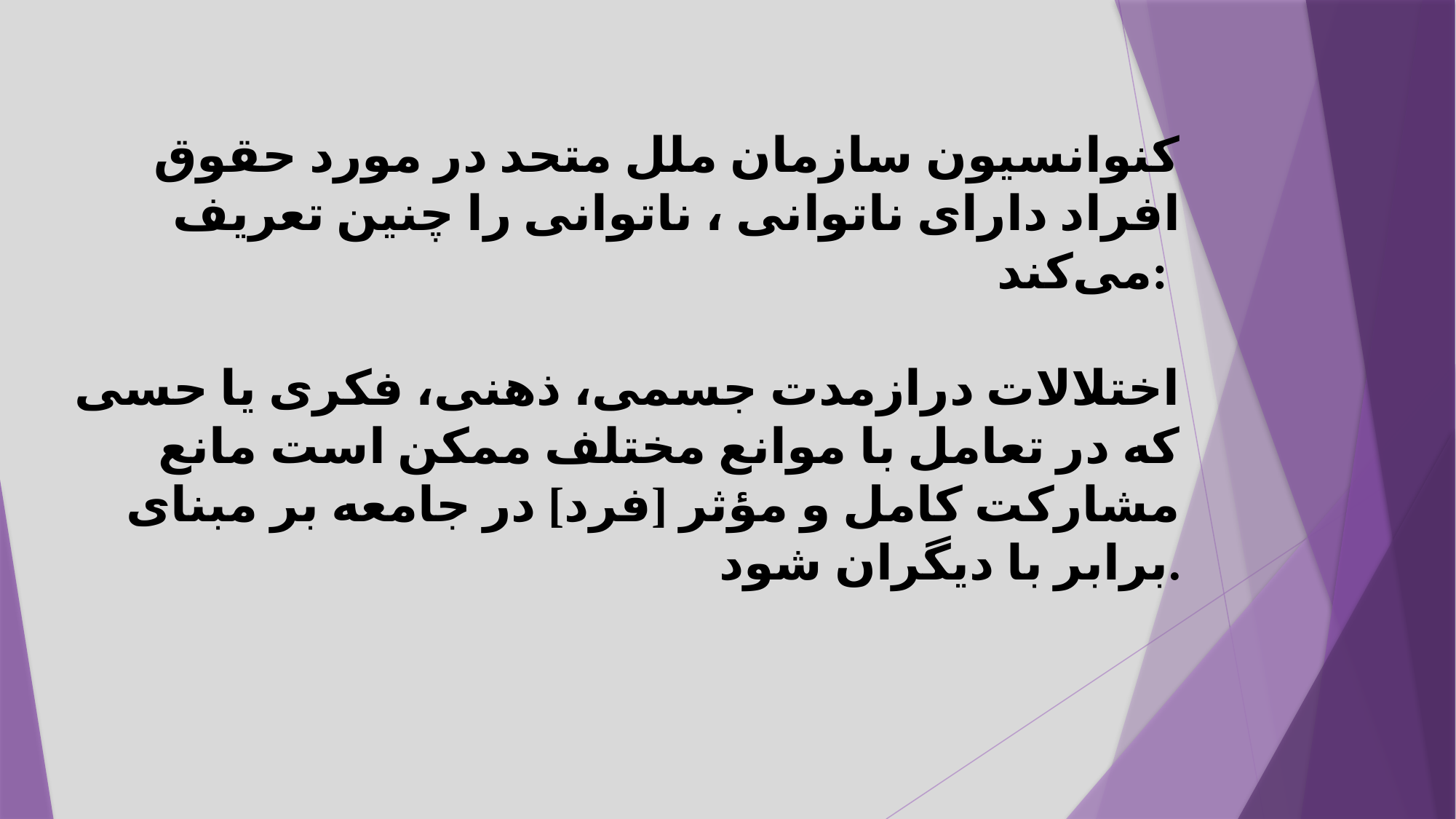

کنوانسیون سازمان ملل متحد در مورد حقوق افراد دارای ناتوانی ، ناتوانی را چنین تعریف می‌کند:

اختلالات درازمدت جسمی، ذهنی، فکری یا حسی که در تعامل با موانع مختلف ممکن است مانع مشارکت کامل و مؤثر [فرد] در جامعه بر مبنای برابر با دیگران شود.